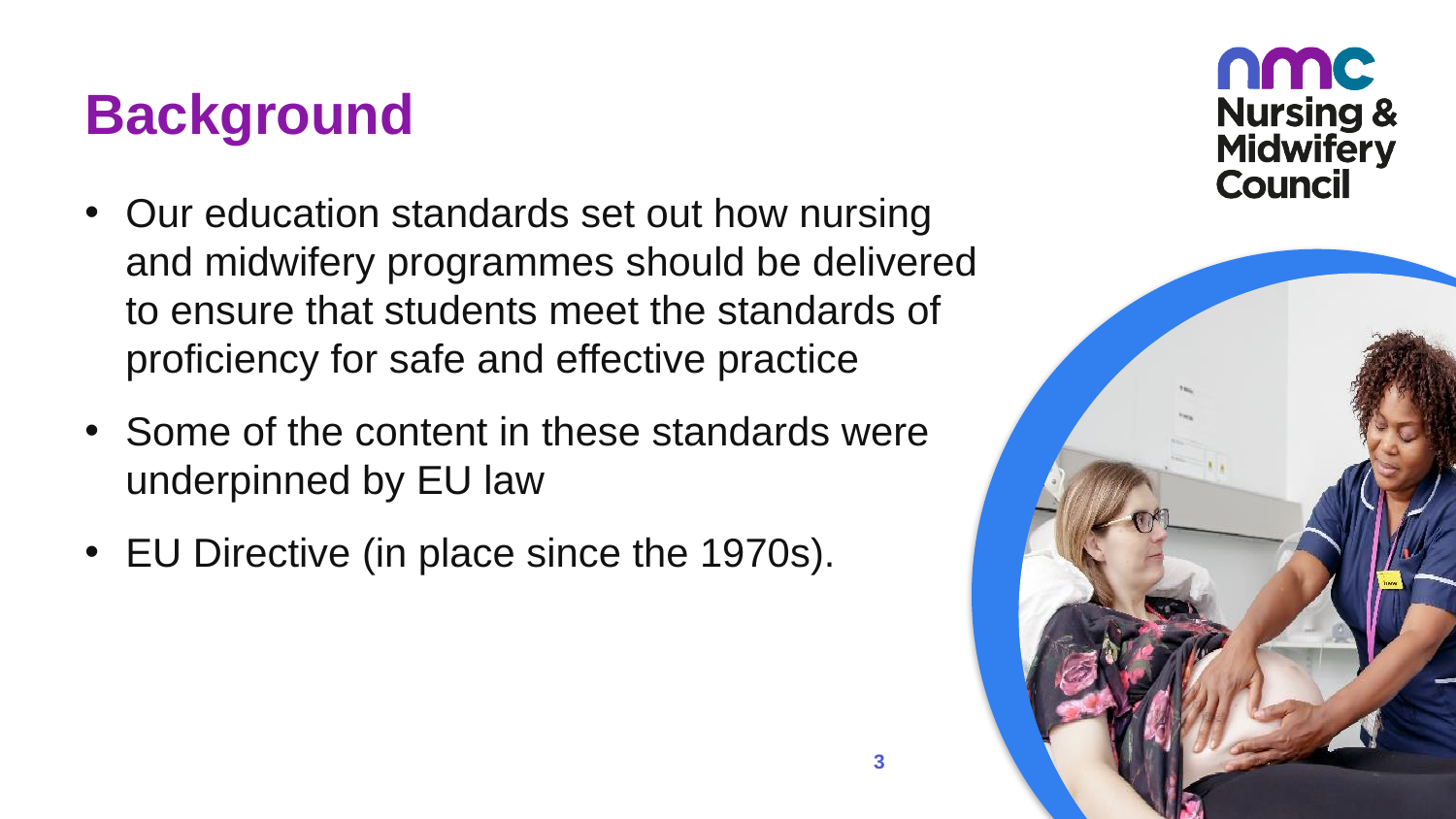

# Background
Our education standards set out how nursing and midwifery programmes should be delivered to ensure that students meet the standards of proficiency for safe and effective practice

Some of the content in these standards were underpinned by EU law

EU Directive (in place since the 1970s).